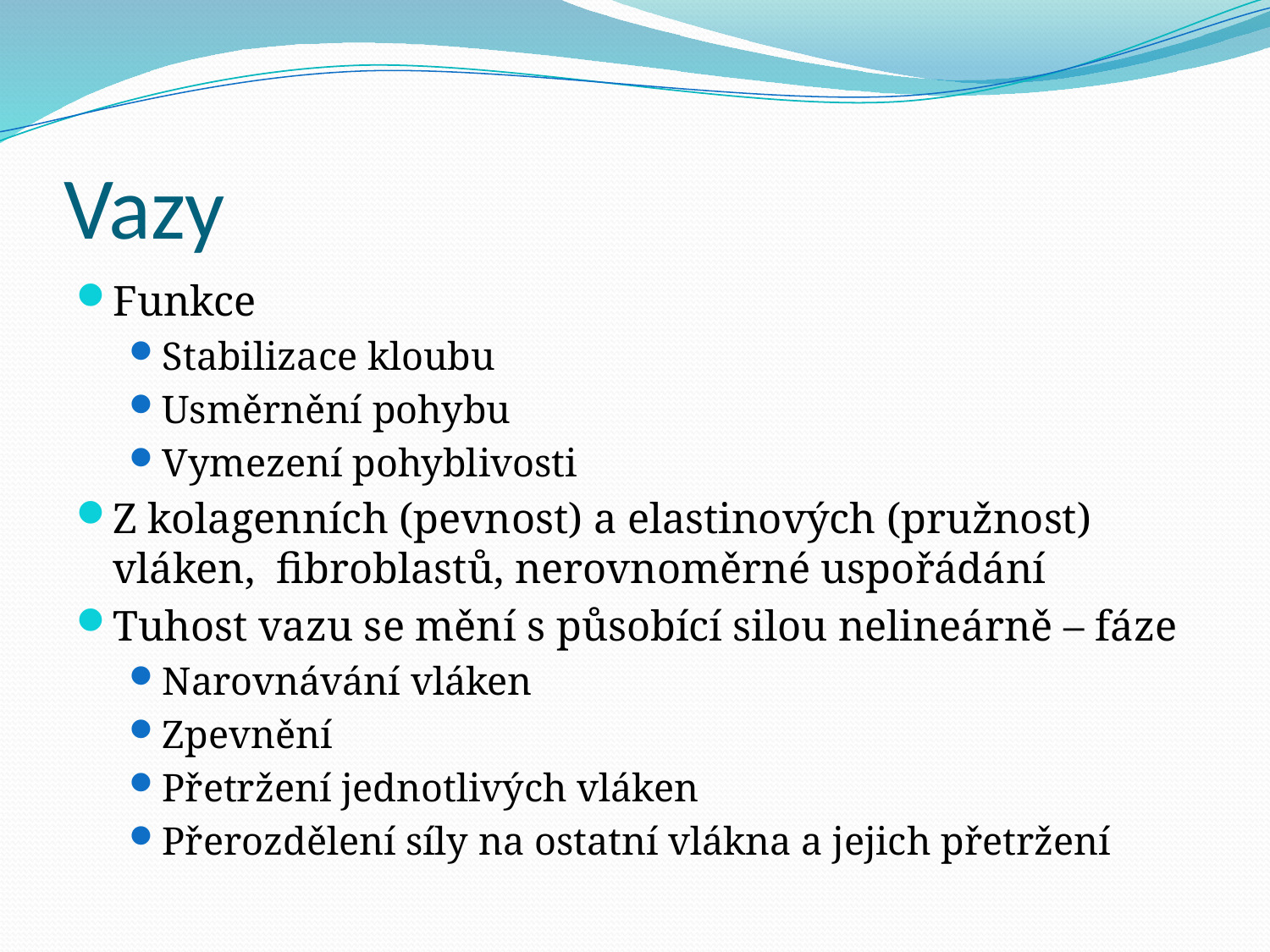

# Vazy
Funkce
Stabilizace kloubu
Usměrnění pohybu
Vymezení pohyblivosti
Z kolagenních (pevnost) a elastinových (pružnost) vláken,  fibroblastů, nerovnoměrné uspořádání
Tuhost vazu se mění s působící silou nelineárně – fáze
Narovnávání vláken
Zpevnění
Přetržení jednotlivých vláken
Přerozdělení síly na ostatní vlákna a jejich přetržení